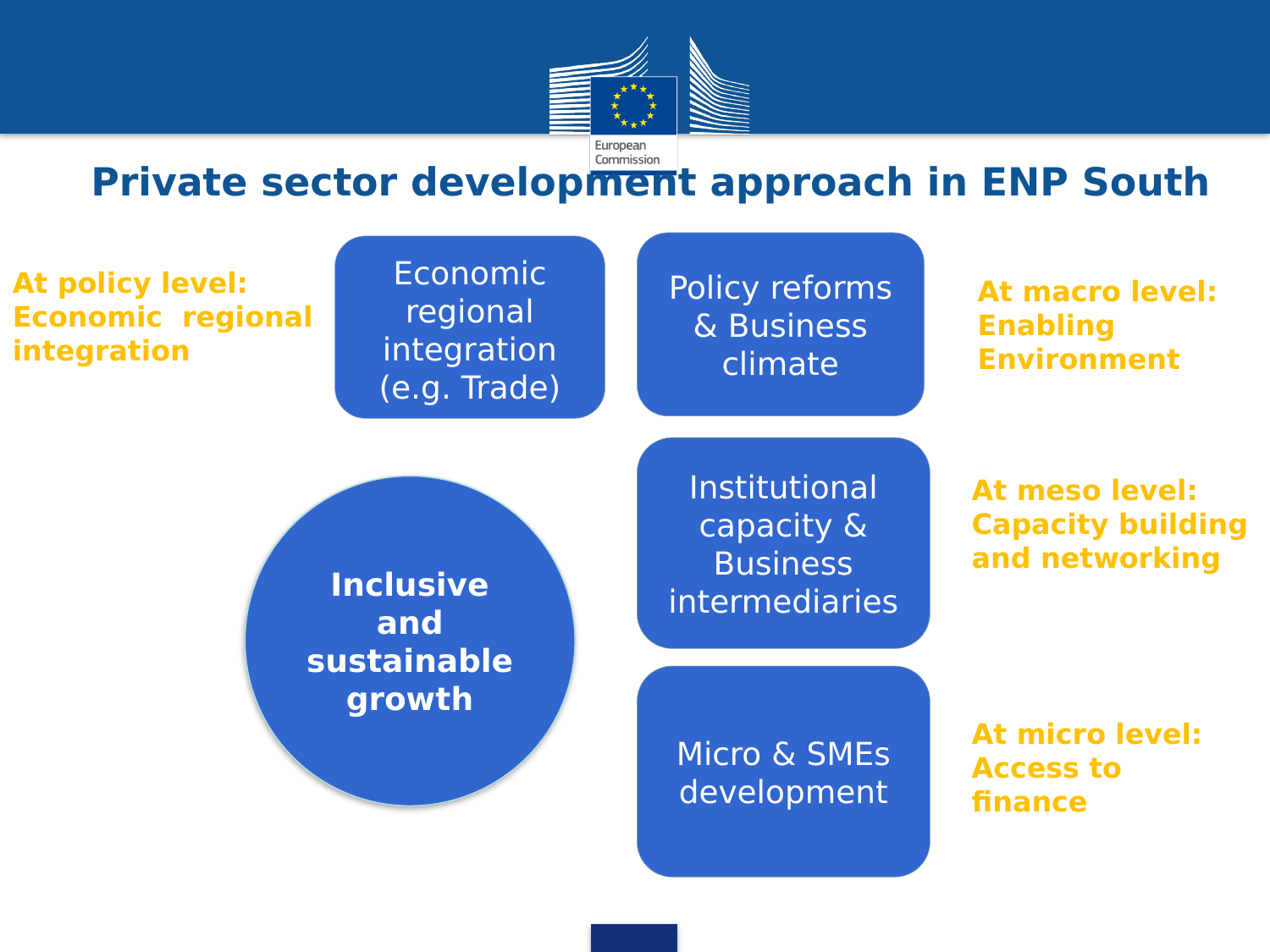

# Private sector development approach in ENP South
Policy reforms & Business climate

Economic regional integration (e.g. Trade)

Institutional capacity & Business intermediaries
At policy level: Economic  regional integration

At macro level: Enabling Environment
Inclusive &
At meso level:
Capacity building  and networking
Inclusive and sustainable growth
Micro & SMEs development
At micro level: Access to finance